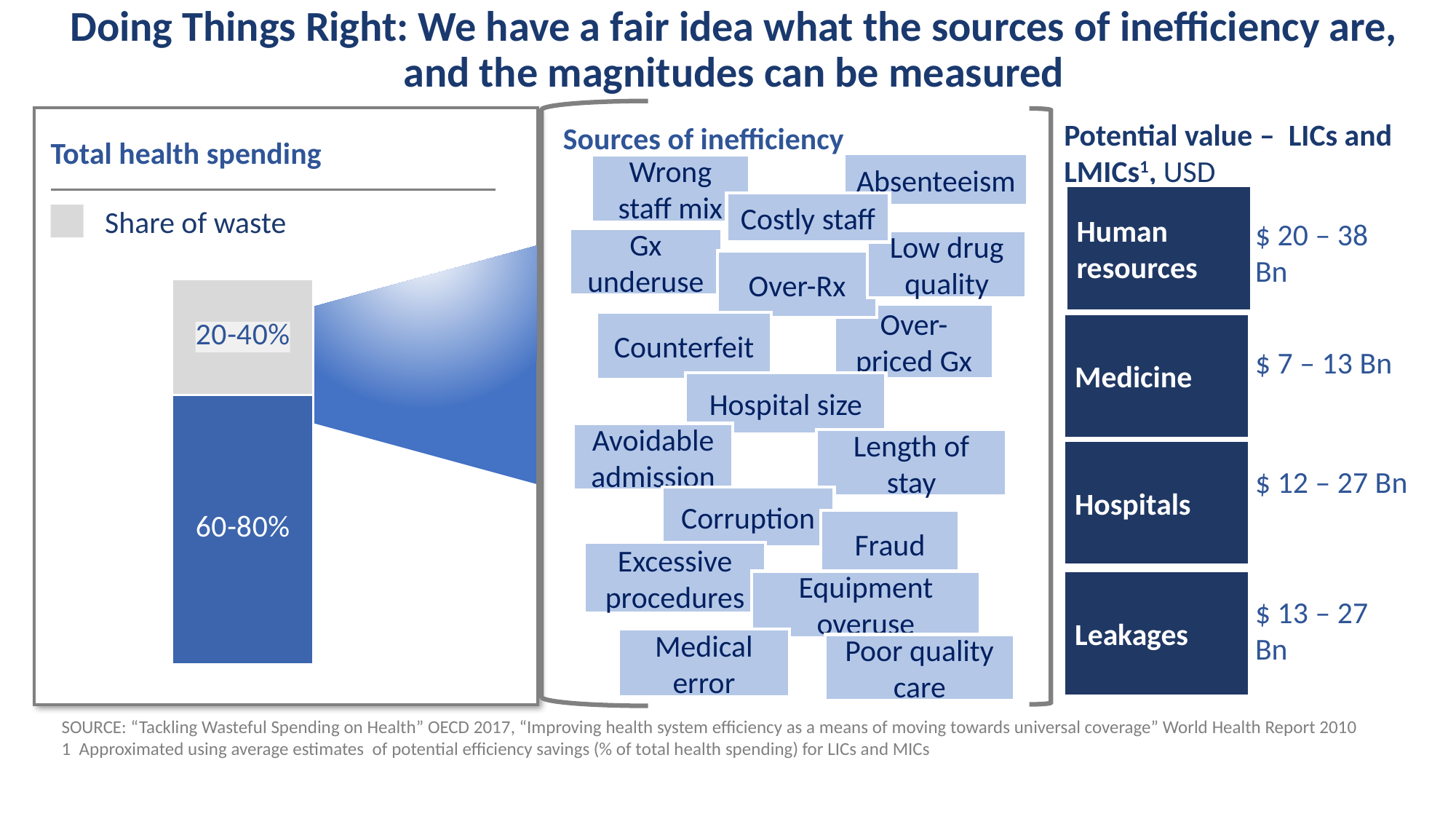

Doing Things Right: We have a fair idea what the sources of inefficiency are, and the magnitudes can be measured

Potential value –  LICs and LMICs1, USD

### Chart

| Category | Efficient spend | Wasted spend |
|---|---|---|
|  | 0.7 | 0.3 |
Sources of inefficiency
Total health spending
Absenteeism
Wrong staff mix
Human resources
Costly staff
Share of waste

$ 20 – 38 Bn
Gx underuse
Low drug quality
Over-Rx

Over-priced Gx
Counterfeit
Medicine
$ 7 – 13 Bn
Hospital size
Avoidable admission
Length of stay
Hospitals
$ 12 – 27 Bn
Corruption
Fraud
Excessive procedures
Leakages
Equipment overuse
$ 13 – 27 Bn
Medical error
Poor quality care
SOURCE: “Tackling Wasteful Spending on Health” OECD 2017, “Improving health system efficiency as a means of moving towards universal coverage” World Health Report 2010
1  Approximated using average estimates  of potential efficiency savings (% of total health spending) for LICs and MICs